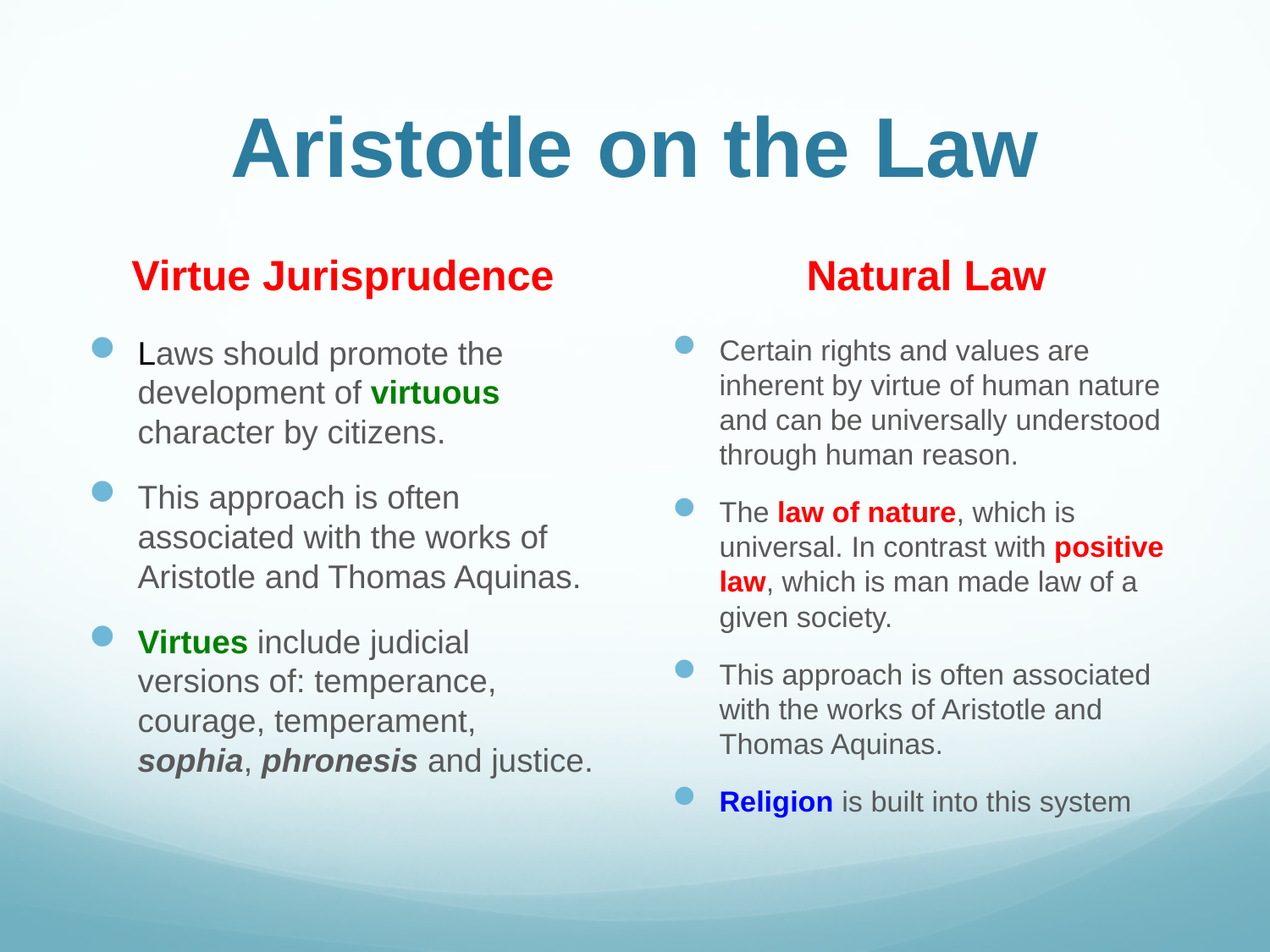

# Aristotle on the Law
Virtue Jurisprudence
Natural Law
Laws should promote the development of virtuous character by citizens.
This approach is often associated with the works of Aristotle and Thomas Aquinas.
Virtues include judicial versions of: temperance, courage, temperament, sophia, phronesis and justice.
Certain rights and values are inherent by virtue of human nature and can be universally understood through human reason.
The law of nature, which is universal. In contrast with positive law, which is man made law of a given society.
This approach is often associated with the works of Aristotle and Thomas Aquinas.
Religion is built into this system